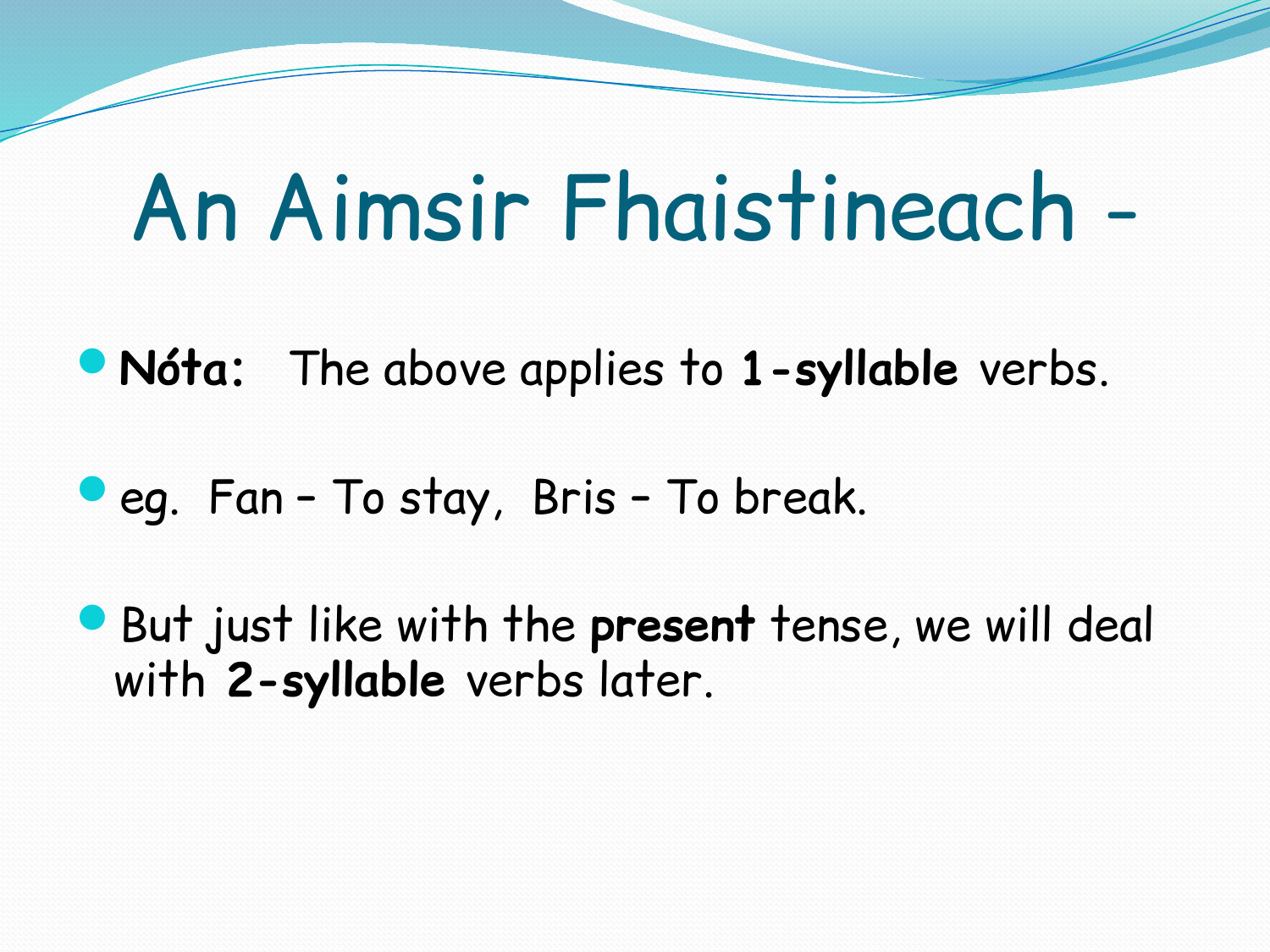

# An Aimsir Fhaistineach -

Nóta:  The above applies to 1-syllable verbs.

eg.  Fan – To stay,  Bris – To break.

But just like with the present tense, we will deal with 2-syllable verbs later.